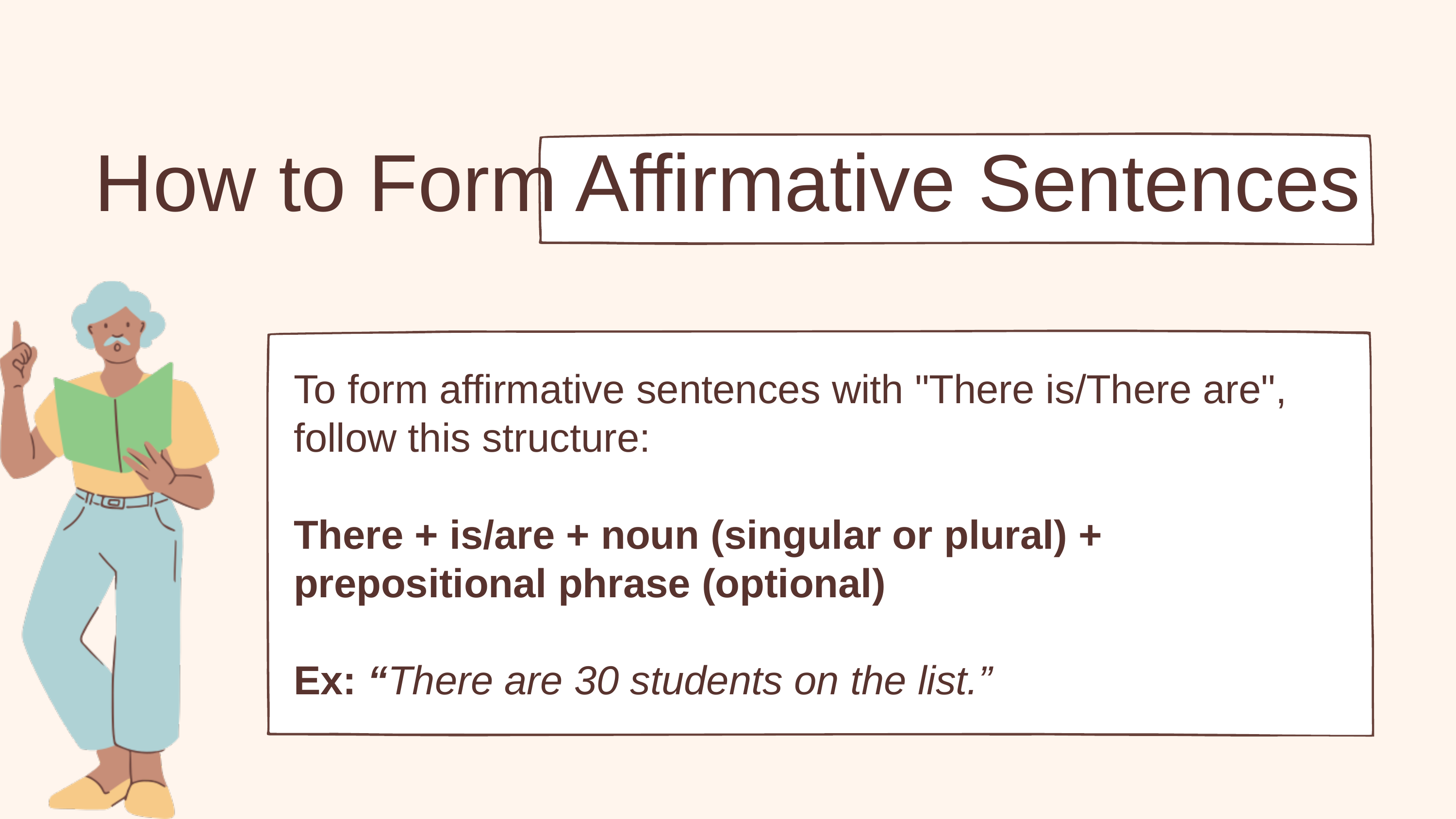

How to Form Affirmative Sentences

To form affirmative sentences with "There is/There are", follow this structure:

There + is/are + noun (singular or plural) + prepositional phrase (optional)

Ex: “There are 30 students on the list.”